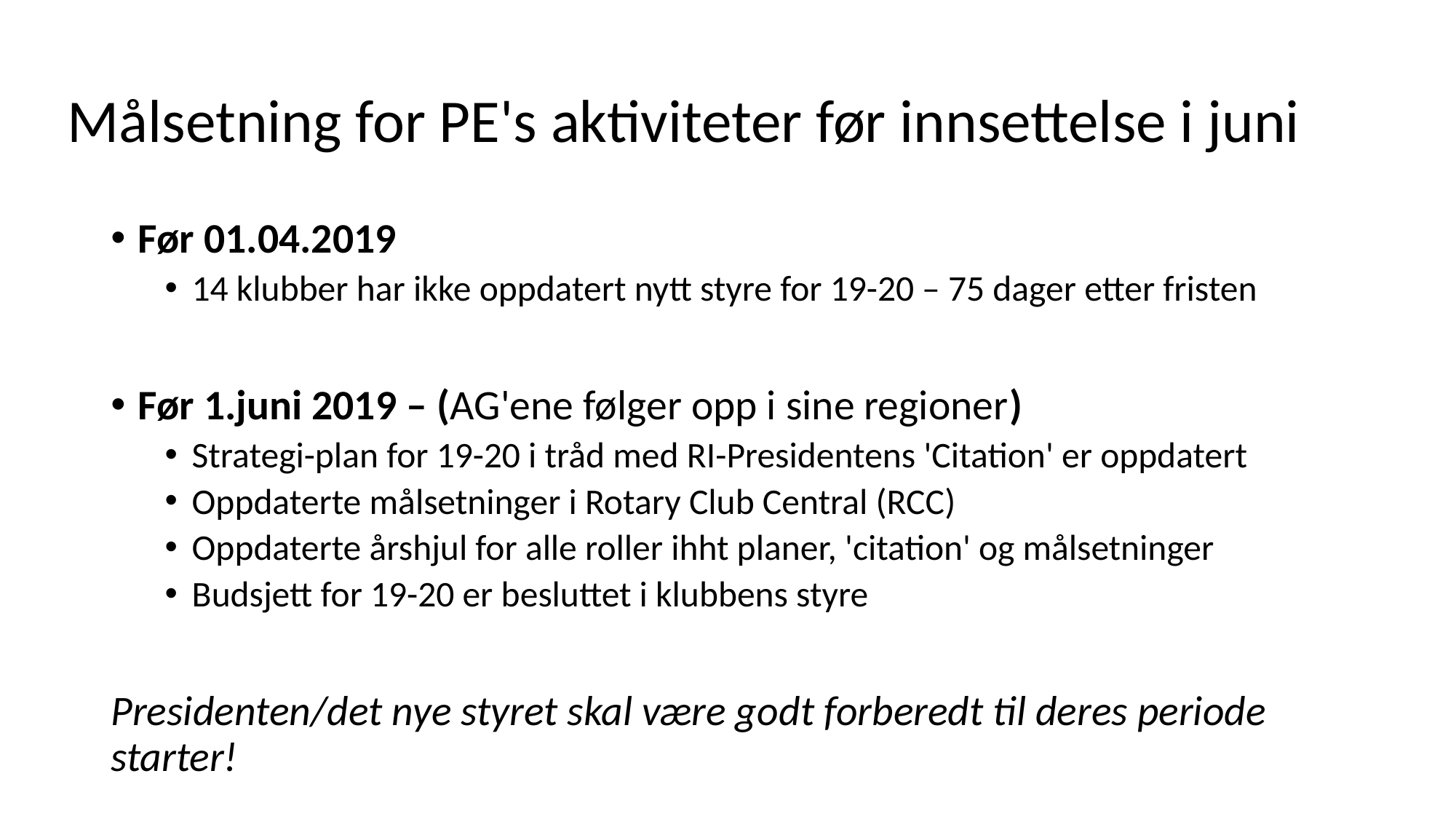

# Målsetning for PE's aktiviteter før innsettelse i juni
Før 01.04.2019
14 klubber har ikke oppdatert nytt styre for 19-20 – 75 dager etter fristen

Før 1.juni 2019 – (AG'ene følger opp i sine regioner)
Strategi-plan for 19-20 i tråd med RI-Presidentens 'Citation' er oppdatert
Oppdaterte målsetninger i Rotary Club Central (RCC)
Oppdaterte årshjul for alle roller ihht planer, 'citation' og målsetninger
Budsjett for 19-20 er besluttet i klubbens styre

Presidenten/det nye styret skal være godt forberedt til deres periode starter!